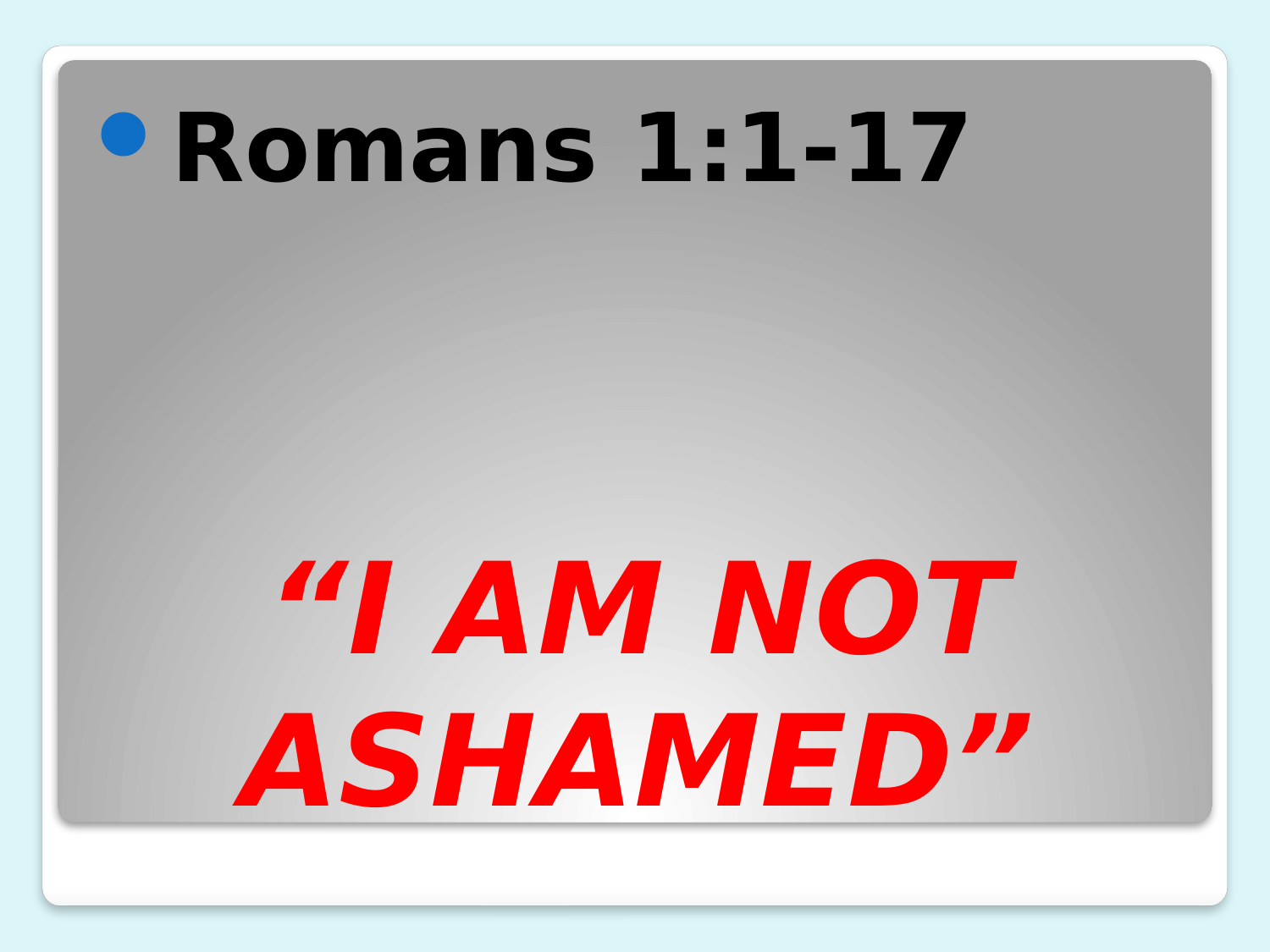

Romans 1:1-17
# “I AM NOT ASHAMED”